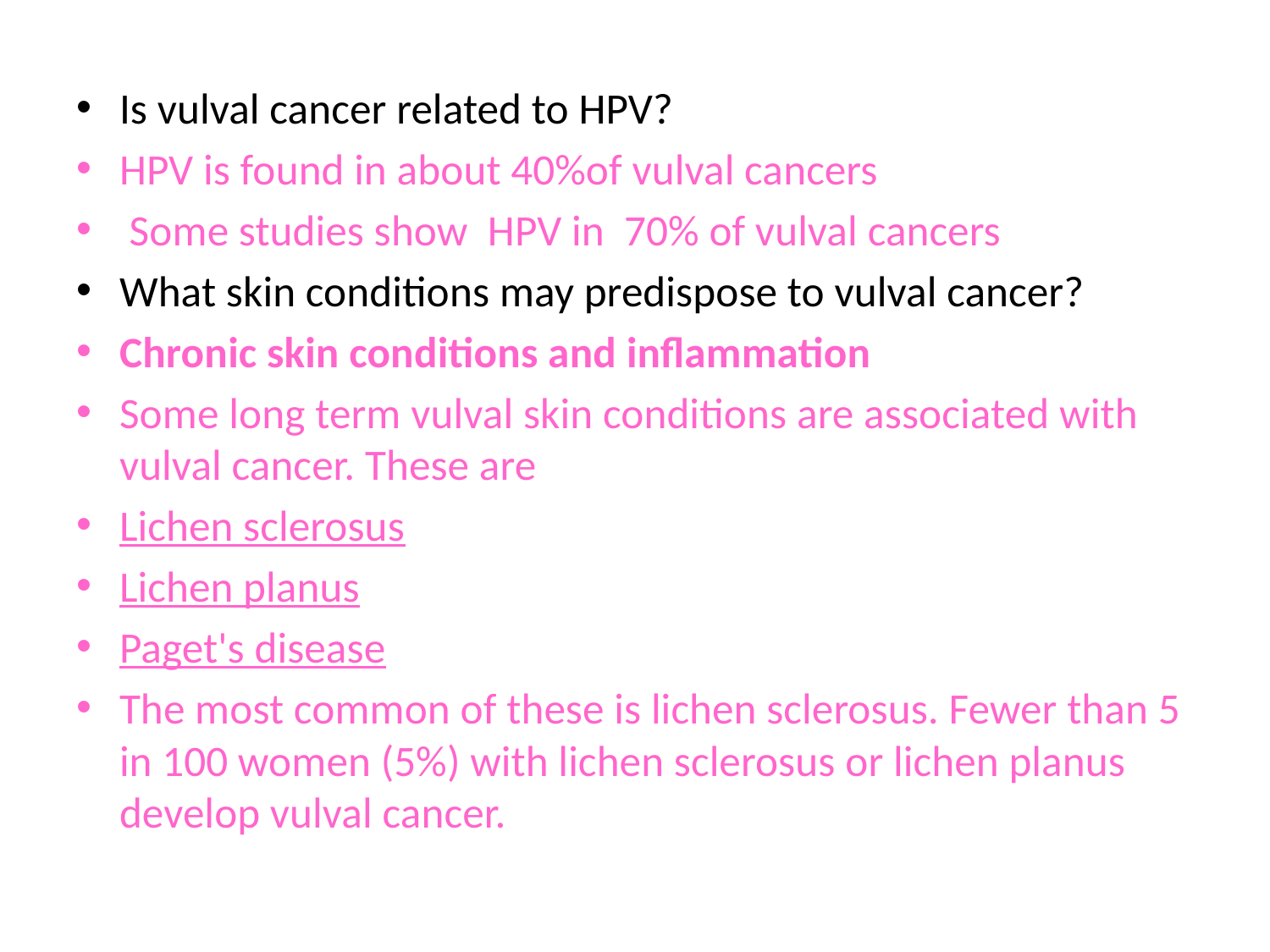

Is vulval cancer related to HPV?
HPV is found in about 40%of vulval cancers
 Some studies show  HPV in  70% of vulval cancers
What skin conditions may predispose to vulval cancer?
Chronic skin conditions and inflammation
Some long term vulval skin conditions are associated with vulval cancer. These are
Lichen sclerosus
Lichen planus
Paget's disease
The most common of these is lichen sclerosus. Fewer than 5 in 100 women (5%) with lichen sclerosus or lichen planus develop vulval cancer.